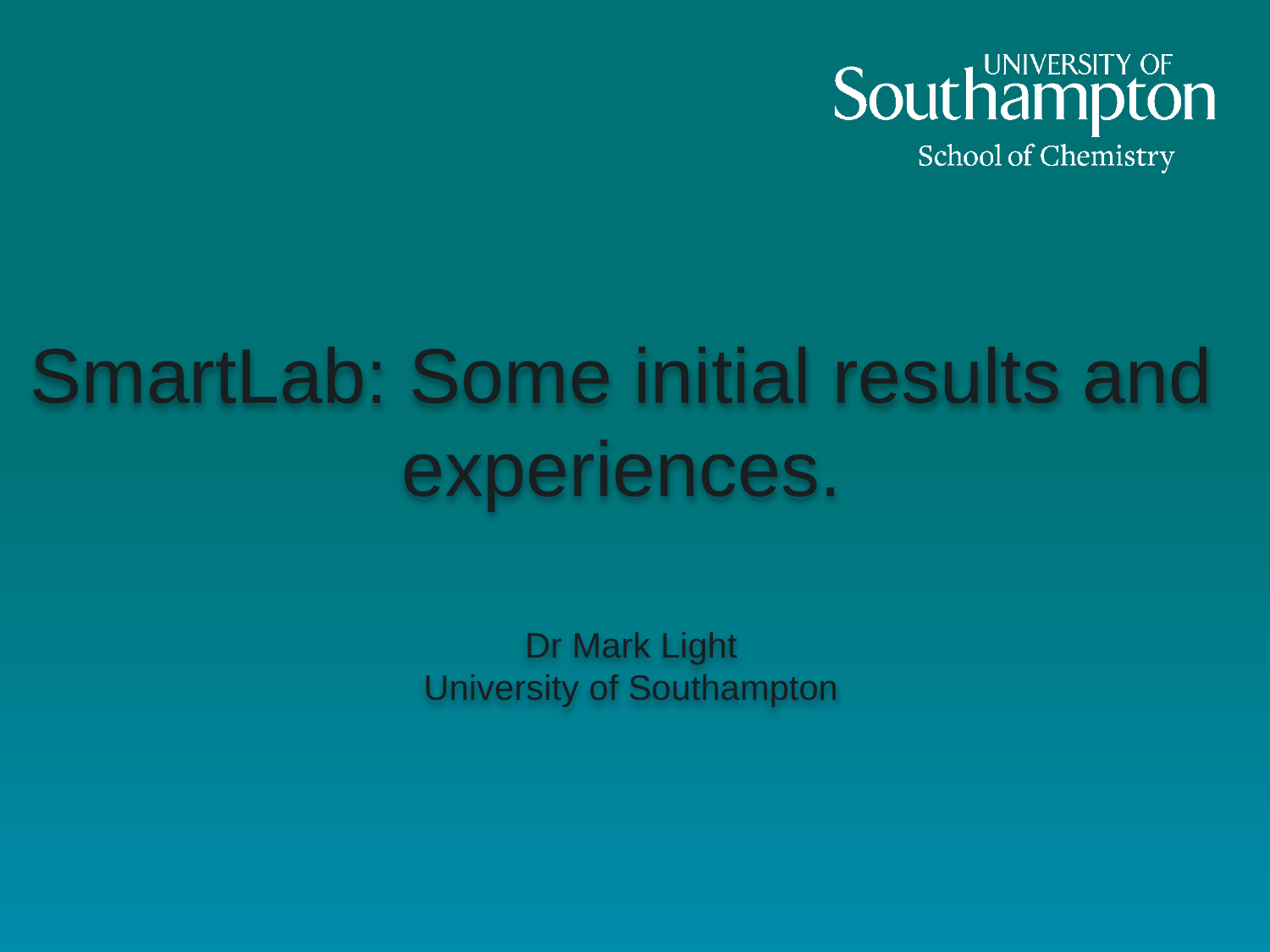

SmartLab: Some initial results and experiences.
Dr Mark Light
University of Southampton